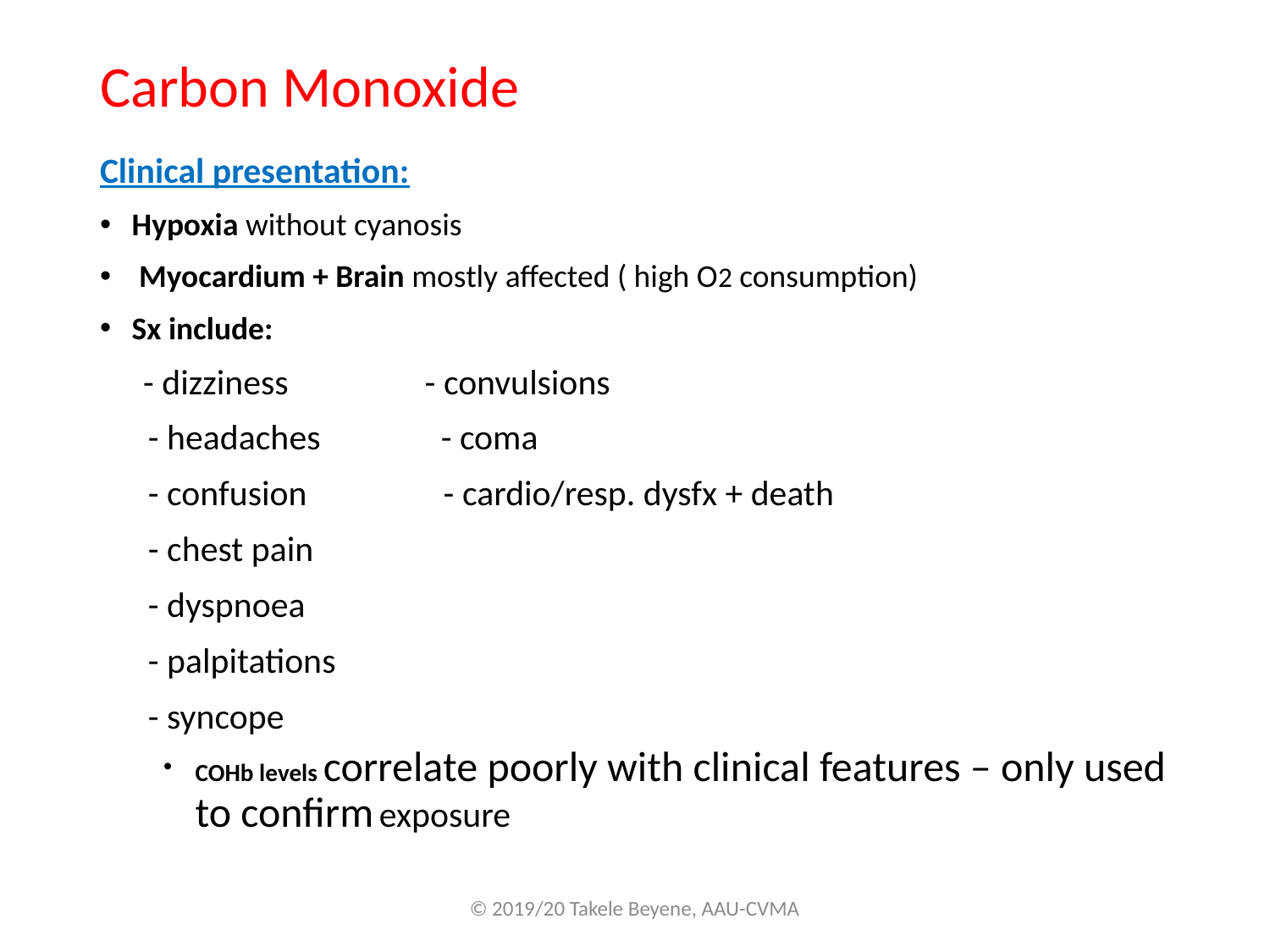

# Carbon Monoxide
Clinical presentation:
Hypoxia without cyanosis
 Myocardium + Brain mostly affected ( high O2 consumption)
Sx include:
      - dizziness                 - convulsions
      - headaches               - coma
      - confusion                 - cardio/resp. dysfx + death
      - chest pain
      - dyspnoea
      - palpitations
      - syncope
COHb levels correlate poorly with clinical features – only used to confirm exposure

© 2019/20 Takele Beyene, AAU-CVMA